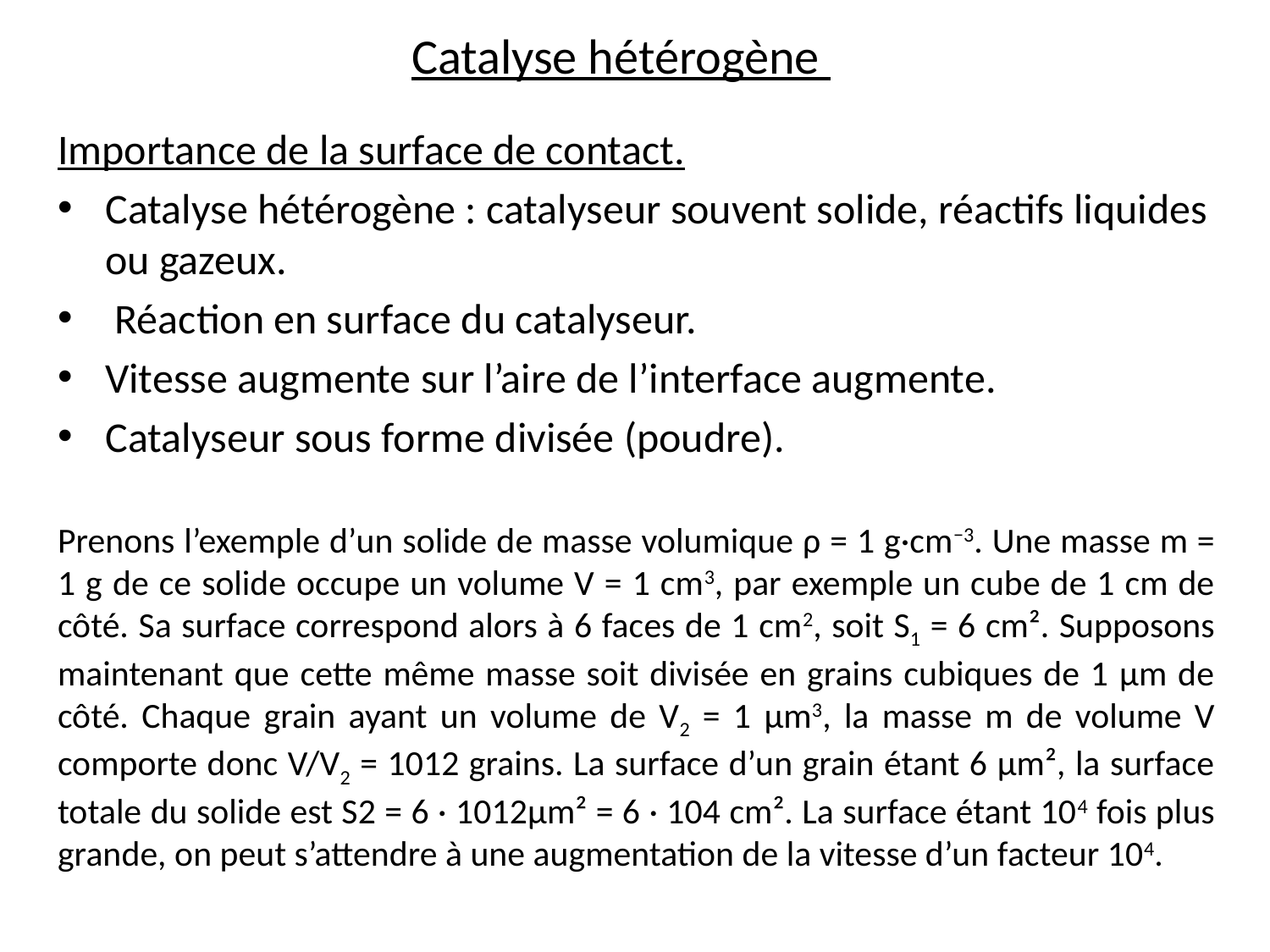

# Catalyse hétérogène
Importance de la surface de contact.
Catalyse hétérogène : catalyseur souvent solide, réactifs liquides ou gazeux.
 Réaction en surface du catalyseur.
Vitesse augmente sur l’aire de l’interface augmente.
Catalyseur sous forme divisée (poudre).

Prenons l’exemple d’un solide de masse volumique ρ = 1 g·cm−3. Une masse m = 1 g de ce solide occupe un volume V = 1 cm3, par exemple un cube de 1 cm de côté. Sa surface correspond alors à 6 faces de 1 cm2, soit S1 = 6 cm². Supposons maintenant que cette même masse soit divisée en grains cubiques de 1 μm de côté. Chaque grain ayant un volume de V2 = 1 μm3, la masse m de volume V comporte donc V/V2 = 1012 grains. La surface d’un grain étant 6 μm², la surface totale du solide est S2 = 6 · 1012μm² = 6 · 104 cm². La surface étant 104 fois plus grande, on peut s’attendre à une augmentation de la vitesse d’un facteur 104.